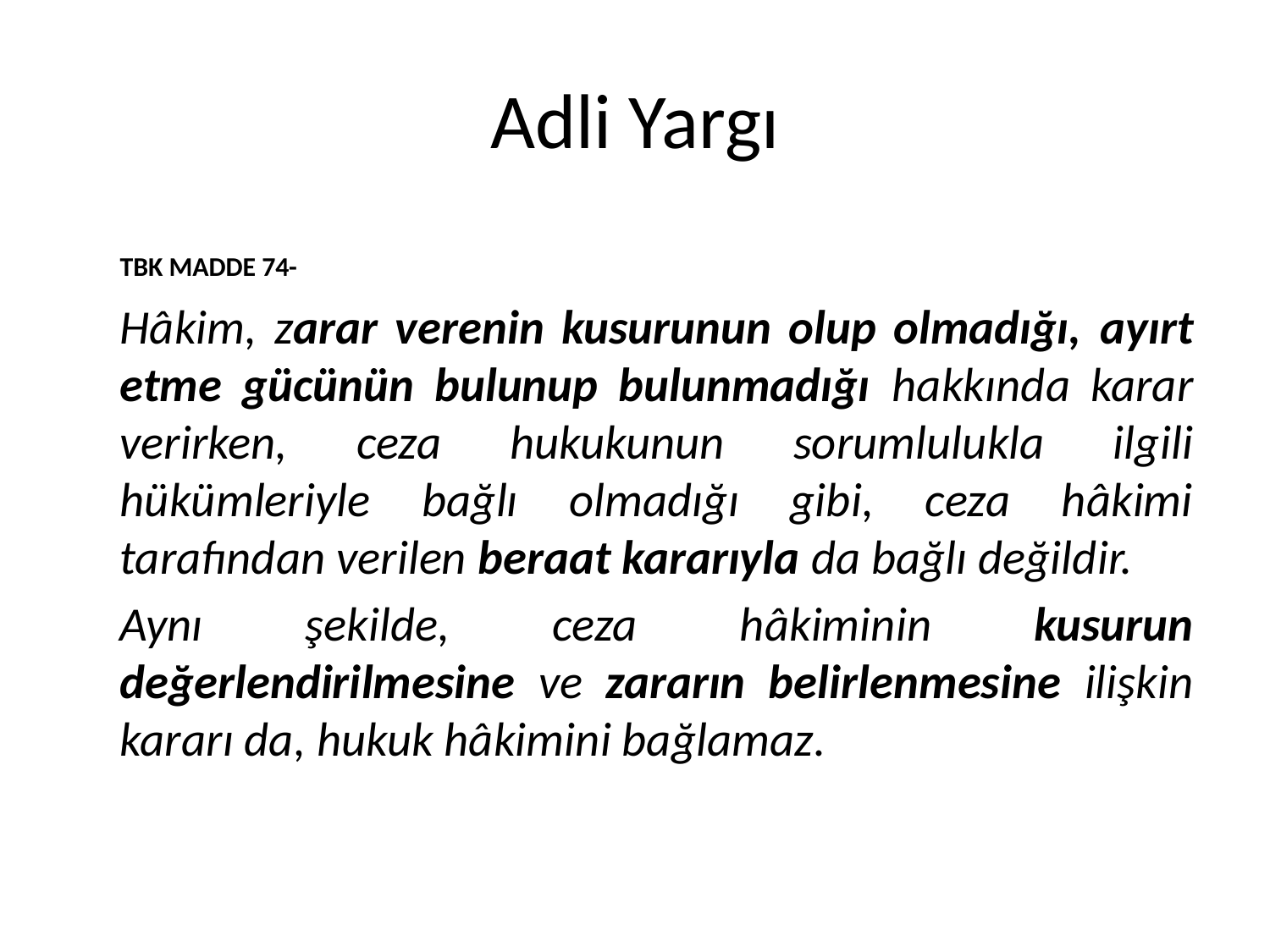

# Adli Yargı
TBK MADDE 74-
		Hâkim, zarar verenin kusurunun olup olmadığı, ayırt etme gücünün bulunup bulunmadığı hakkında karar verirken, ceza hukukunun sorumlulukla ilgili hükümleriyle bağlı olmadığı gibi, ceza hâkimi tarafından verilen beraat kararıyla da bağlı değildir.
		Aynı şekilde, ceza hâkiminin kusurun değerlendirilmesine ve zararın belirlenmesine ilişkin kararı da, hukuk hâkimini bağlamaz.